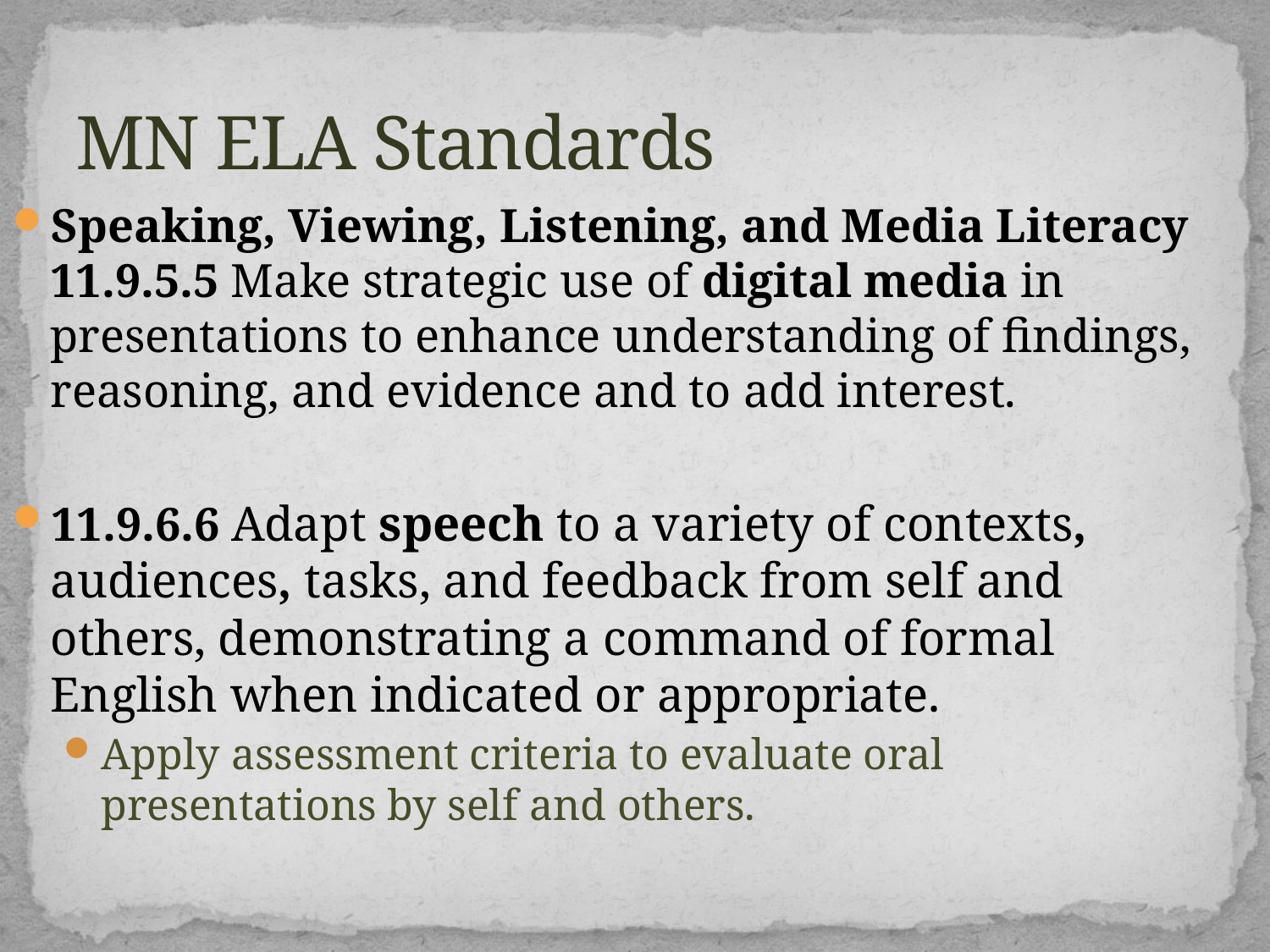

# MN ELA Standards
Speaking, Viewing, Listening, and Media Literacy 11.9.5.5 Make strategic use of digital media in presentations to enhance understanding of findings, reasoning, and evidence and to add interest.

11.9.6.6 Adapt speech to a variety of contexts, audiences, tasks, and feedback from self and others, demonstrating a command of formal English when indicated or appropriate.
Apply assessment criteria to evaluate oral presentations by self and others.